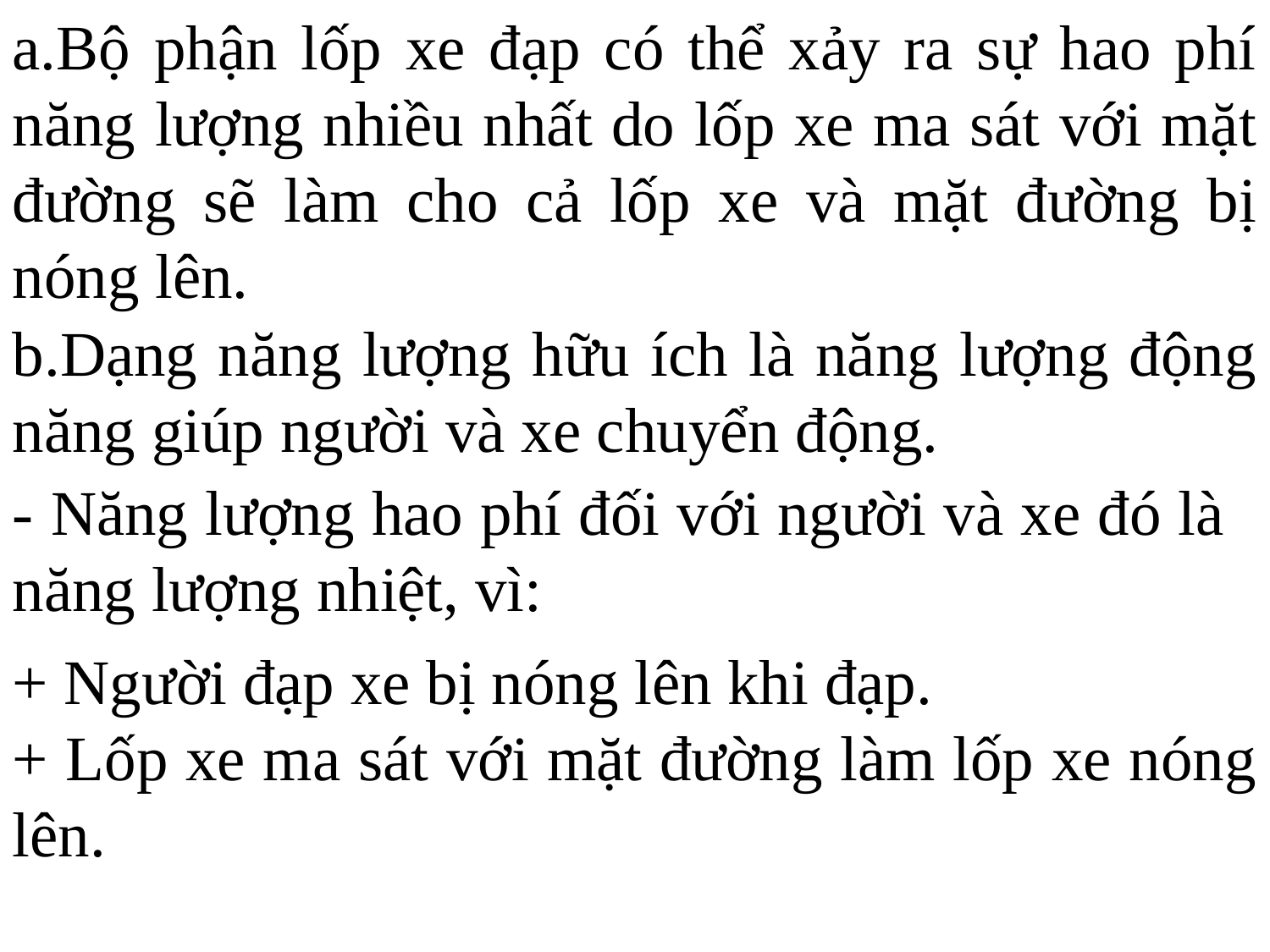

a.Bộ phận lốp xe đạp có thể xảy ra sự hao phí năng lượng nhiều nhất do lốp xe ma sát với mặt đường sẽ làm cho cả lốp xe và mặt đường bị nóng lên.
b.Dạng năng lượng hữu ích là năng lượng động năng giúp người và xe chuyển động.
- Năng lượng hao phí đối với người và xe đó là năng lượng nhiệt, vì:
+ Người đạp xe bị nóng lên khi đạp.
+ Lốp xe ma sát với mặt đường làm lốp xe nóng lên.